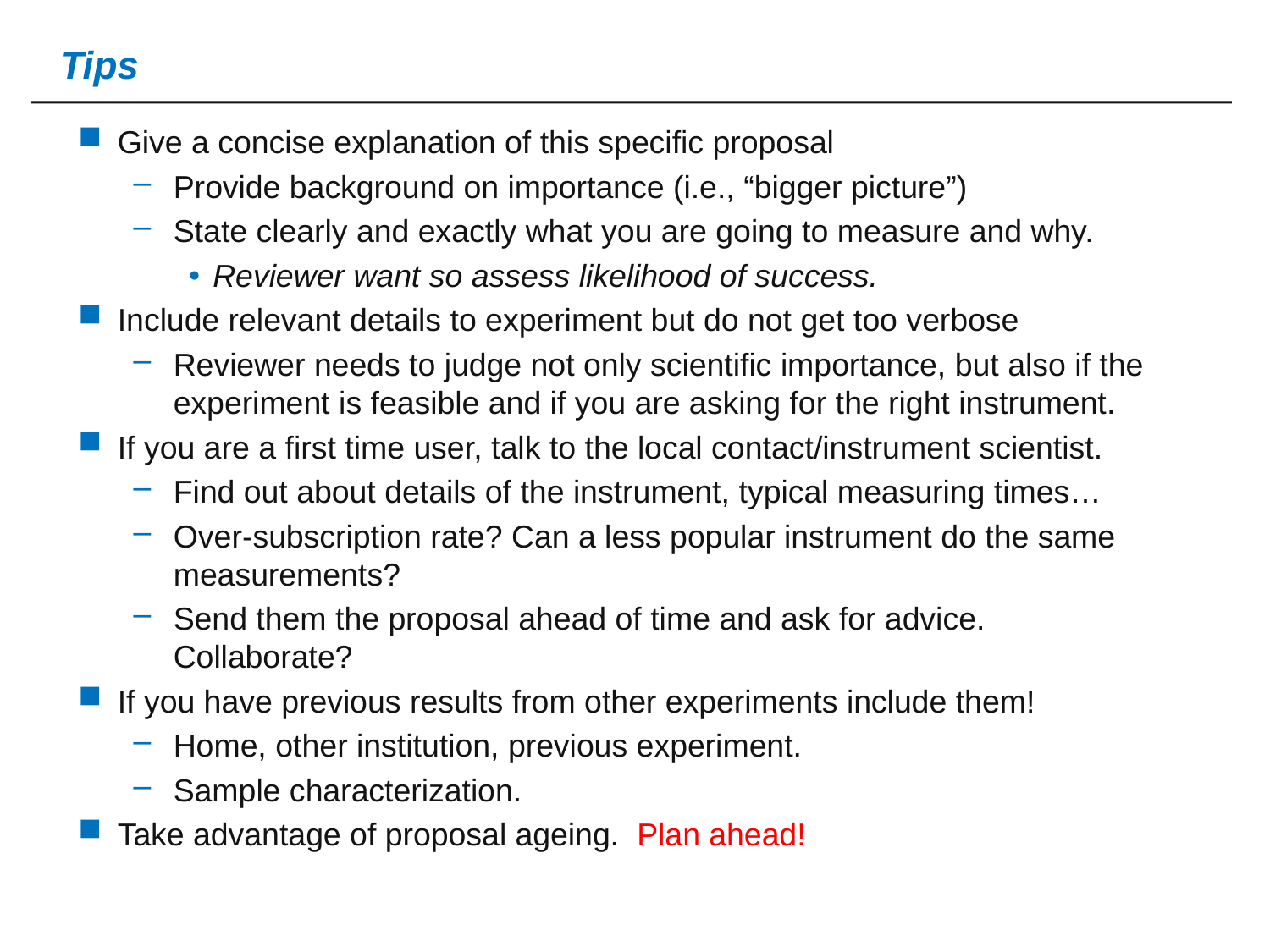

# Tips
Give a concise explanation of this specific proposal
Provide background on importance (i.e., “bigger picture”)
State clearly and exactly what you are going to measure and why.
Reviewer want so assess likelihood of success.
Include relevant details to experiment but do not get too verbose
Reviewer needs to judge not only scientific importance, but also if the experiment is feasible and if you are asking for the right instrument.
If you are a first time user, talk to the local contact/instrument scientist.
Find out about details of the instrument, typical measuring times…
Over-subscription rate? Can a less popular instrument do the same measurements?
Send them the proposal ahead of time and ask for advice.  Collaborate?
If you have previous results from other experiments include them!
Home, other institution, previous experiment.
Sample characterization.
Take advantage of proposal ageing.  Plan ahead!
24